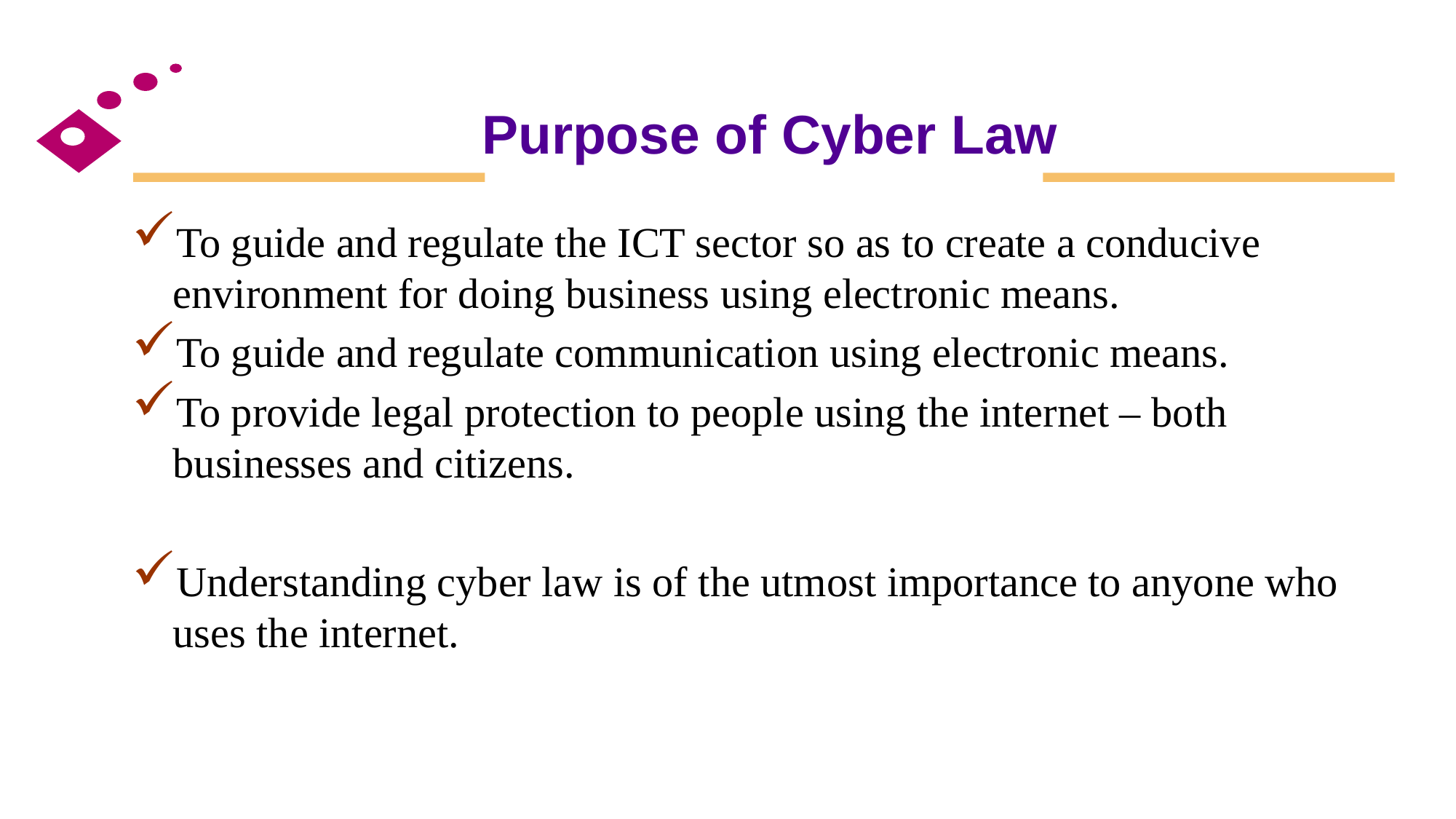

# Purpose of Cyber Law
To guide and regulate the ICT sector so as to create a conducive environment for doing business using electronic means.
To guide and regulate communication using electronic means.
To provide legal protection to people using the internet – both businesses and citizens.

Understanding cyber law is of the utmost importance to anyone who uses the internet.